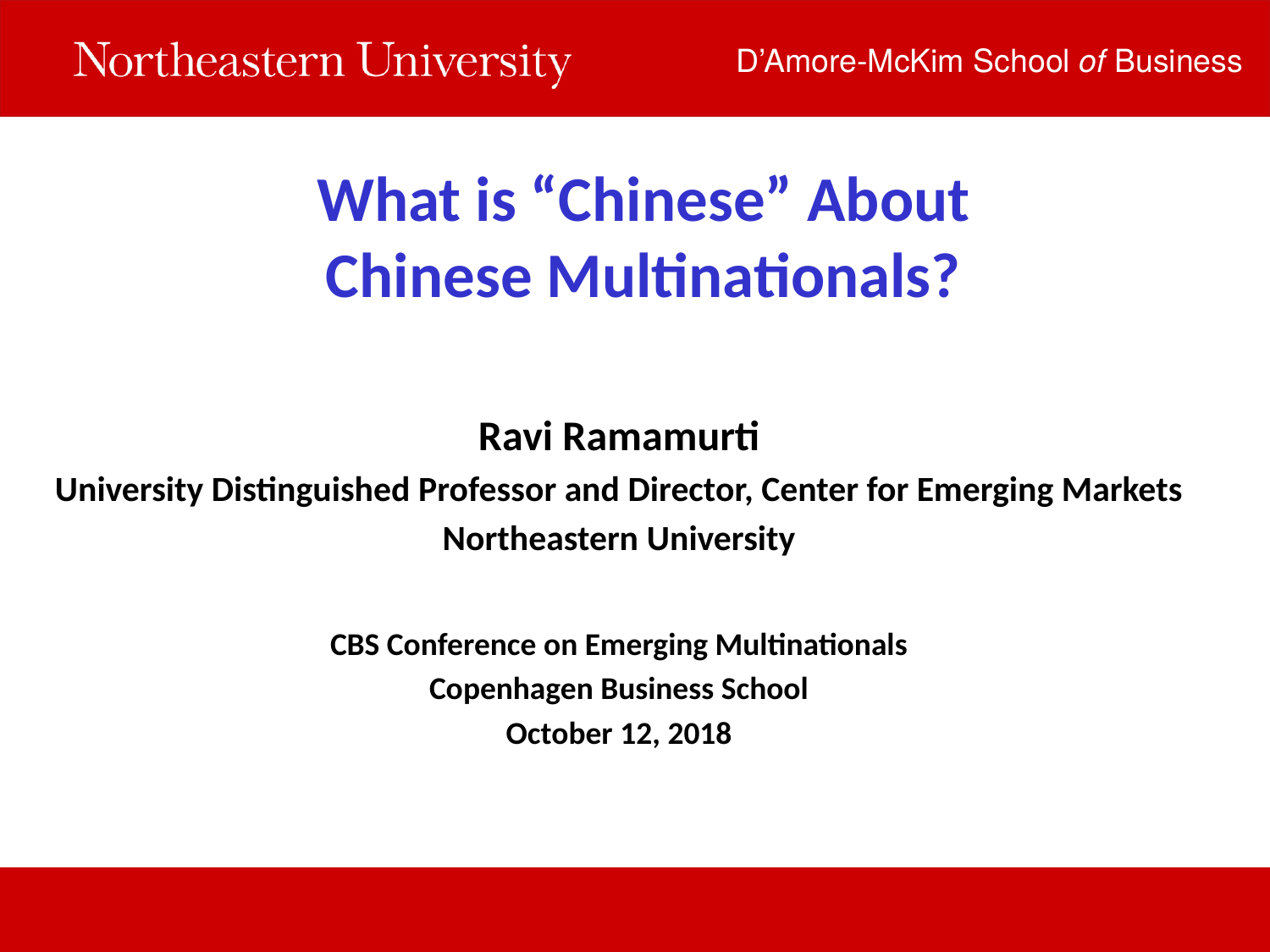

# What is “Chinese” About Chinese Multinationals?
Ravi Ramamurti
University Distinguished Professor and Director, Center for Emerging Markets
Northeastern University

CBS Conference on Emerging Multinationals
Copenhagen Business School
October 12, 2018